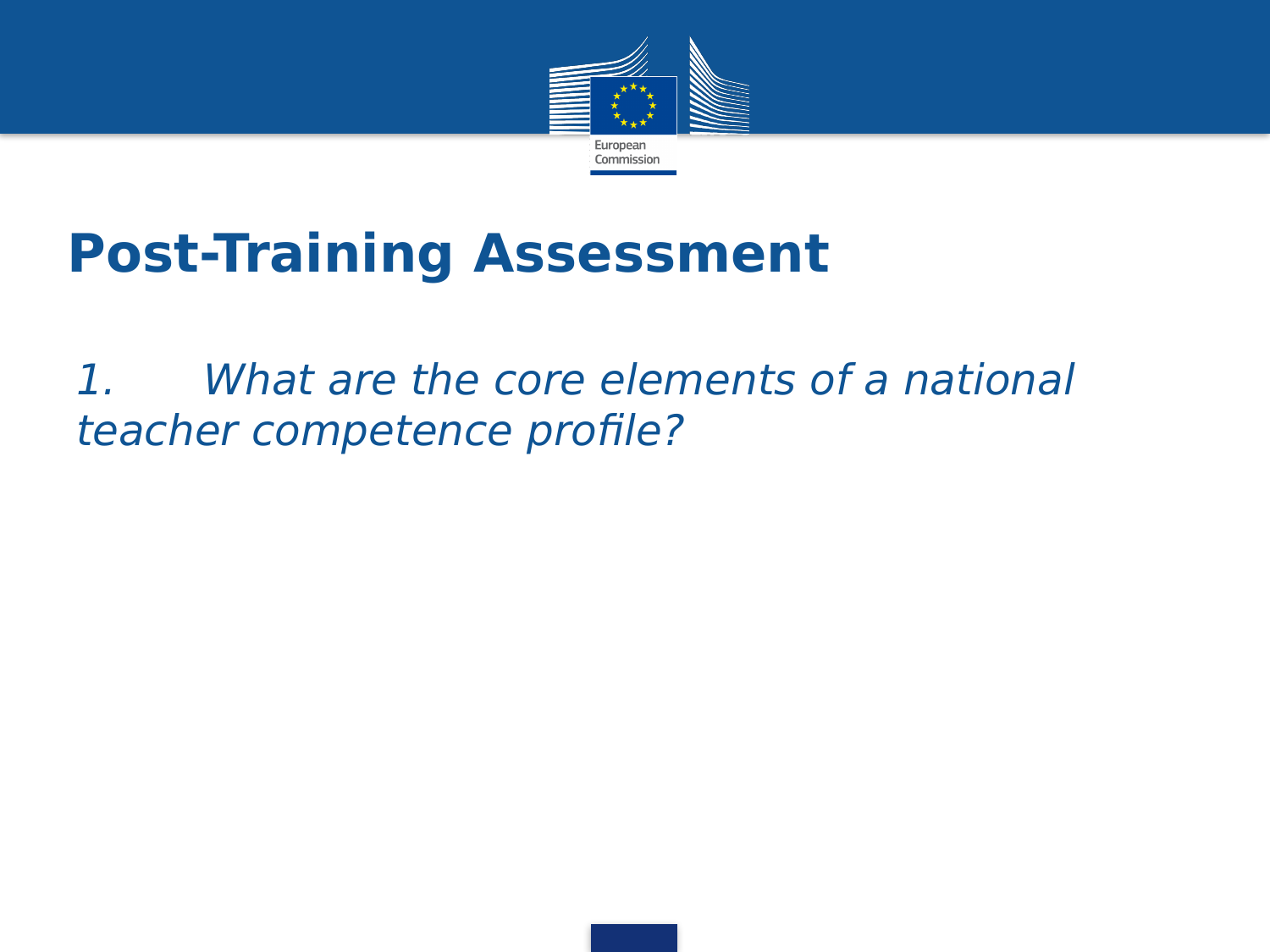

# Post-Training Assessment
1.	What are the core elements of a national teacher competence profile?